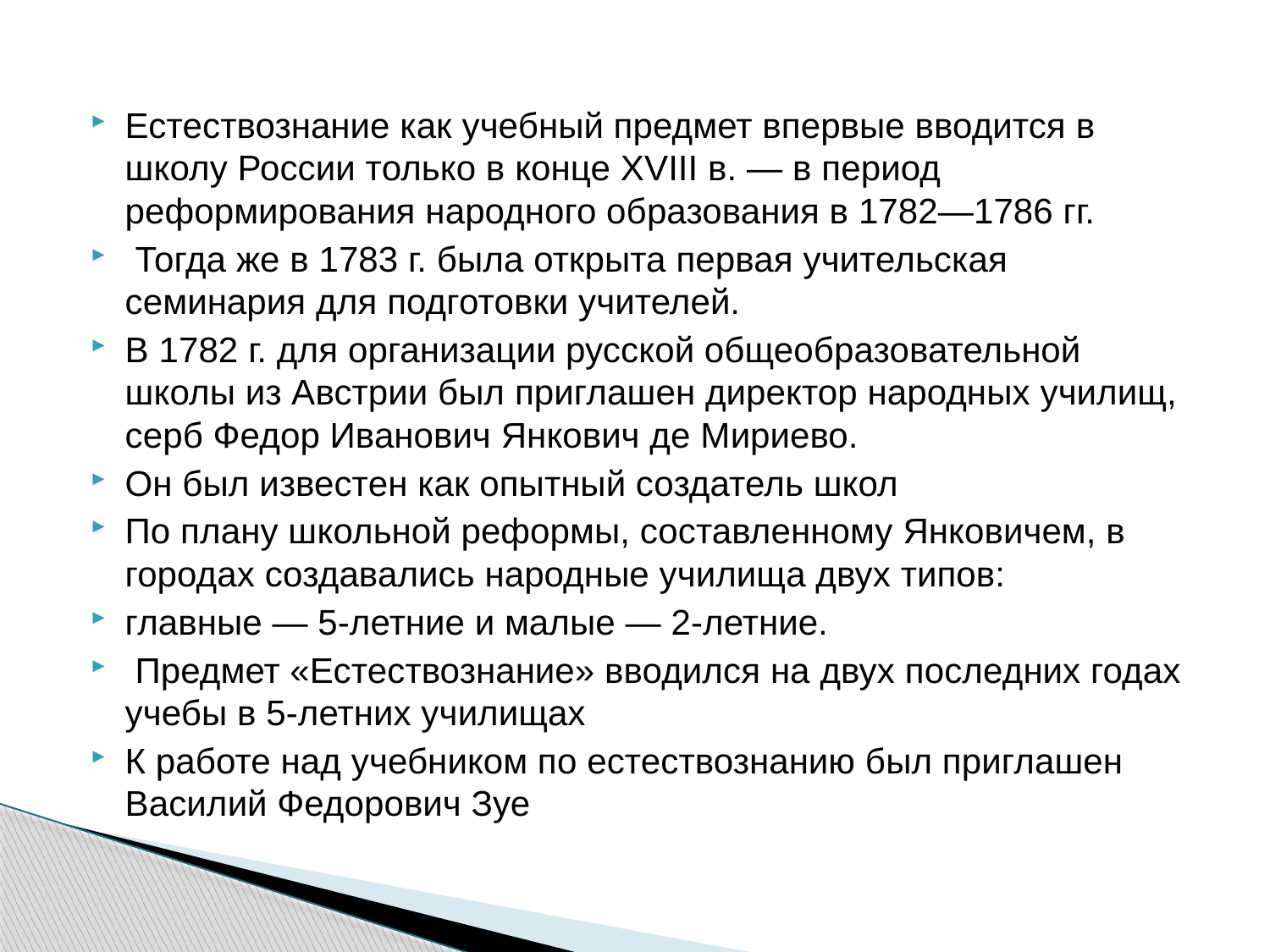

Естествознание как учебный предмет впервые вводится в школу России только в конце XVIII в. — в период реформирования народного образования в 1782—1786 гг.
 Тогда же в 1783 г. была открыта первая учительская семинария для подготовки учителей.
В 1782 г. для организации русской общеобразовательной школы из Австрии был приглашен директор народных училищ, серб Федор Иванович Янкович де Мириево.
Он был известен как опытный создатель школ
По плану школьной реформы, составленному Янковичем, в городах создавались народные училища двух типов:
главные — 5-летние и малые — 2-летние.
 Предмет «Естествознание» вводился на двух последних годах учебы в 5-летних училищах
К работе над учебником по естествознанию был приглашен Василий Федорович Зуе